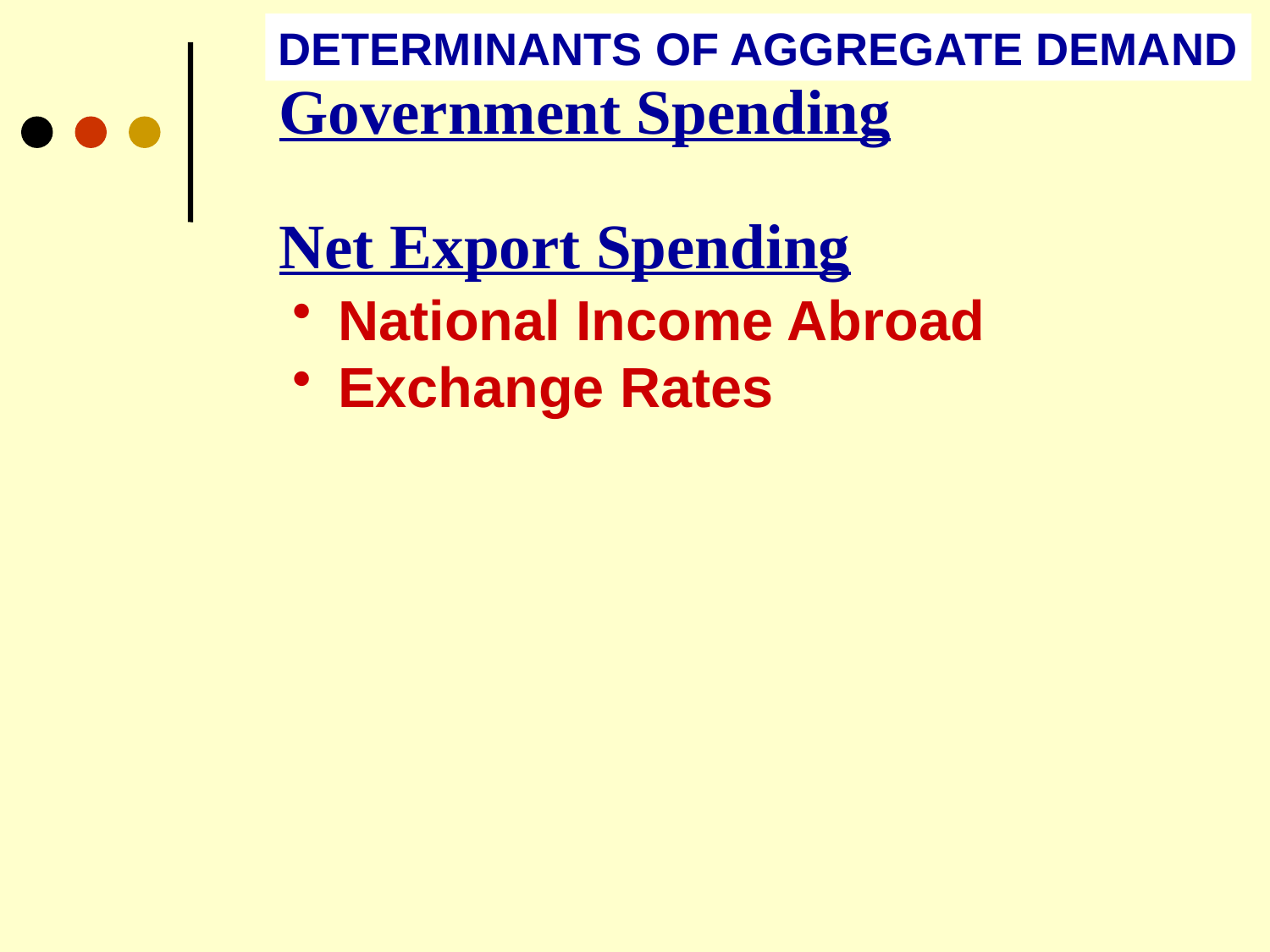

DETERMINANTS OF AGGREGATE DEMAND
Government Spending
Net Export Spending
 National Income Abroad
 Exchange Rates